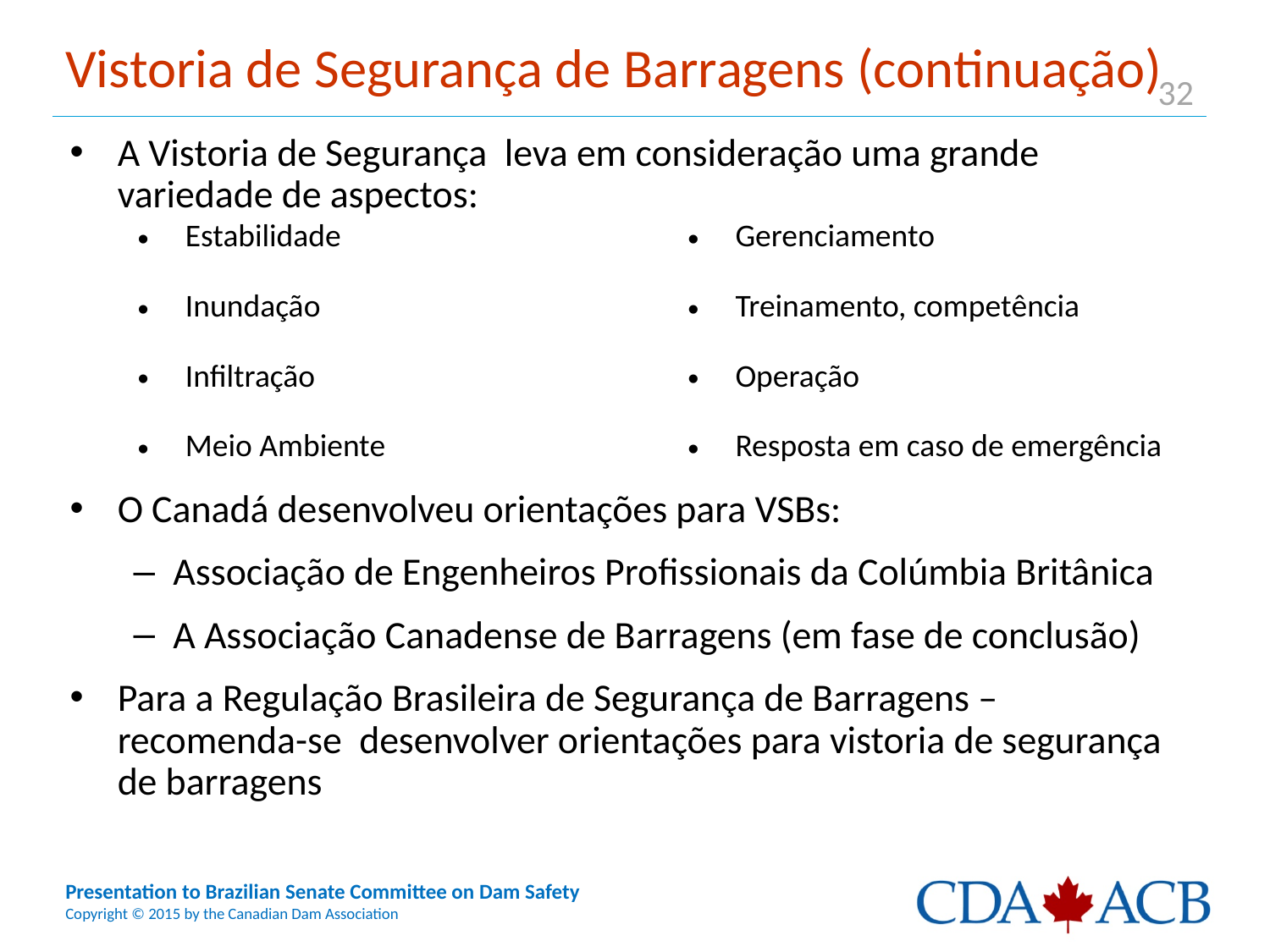

# Vistoria de Segurança de Barragens (continuação)
A Vistoria de Segurança  leva em consideração uma grande variedade de aspectos:

O Canadá desenvolveu orientações para VSBs:
Associação de Engenheiros Profissionais da Colúmbia Britânica
A Associação Canadense de Barragens (em fase de conclusão)
Para a Regulação Brasileira de Segurança de Barragens – recomenda-se  desenvolver orientações para vistoria de segurança de barragens
| Estabilidade | Gerenciamento |
| --- | --- |
| Inundação | Treinamento, competência |
| Infiltração | Operação |
| Meio Ambiente | Resposta em caso de emergência |